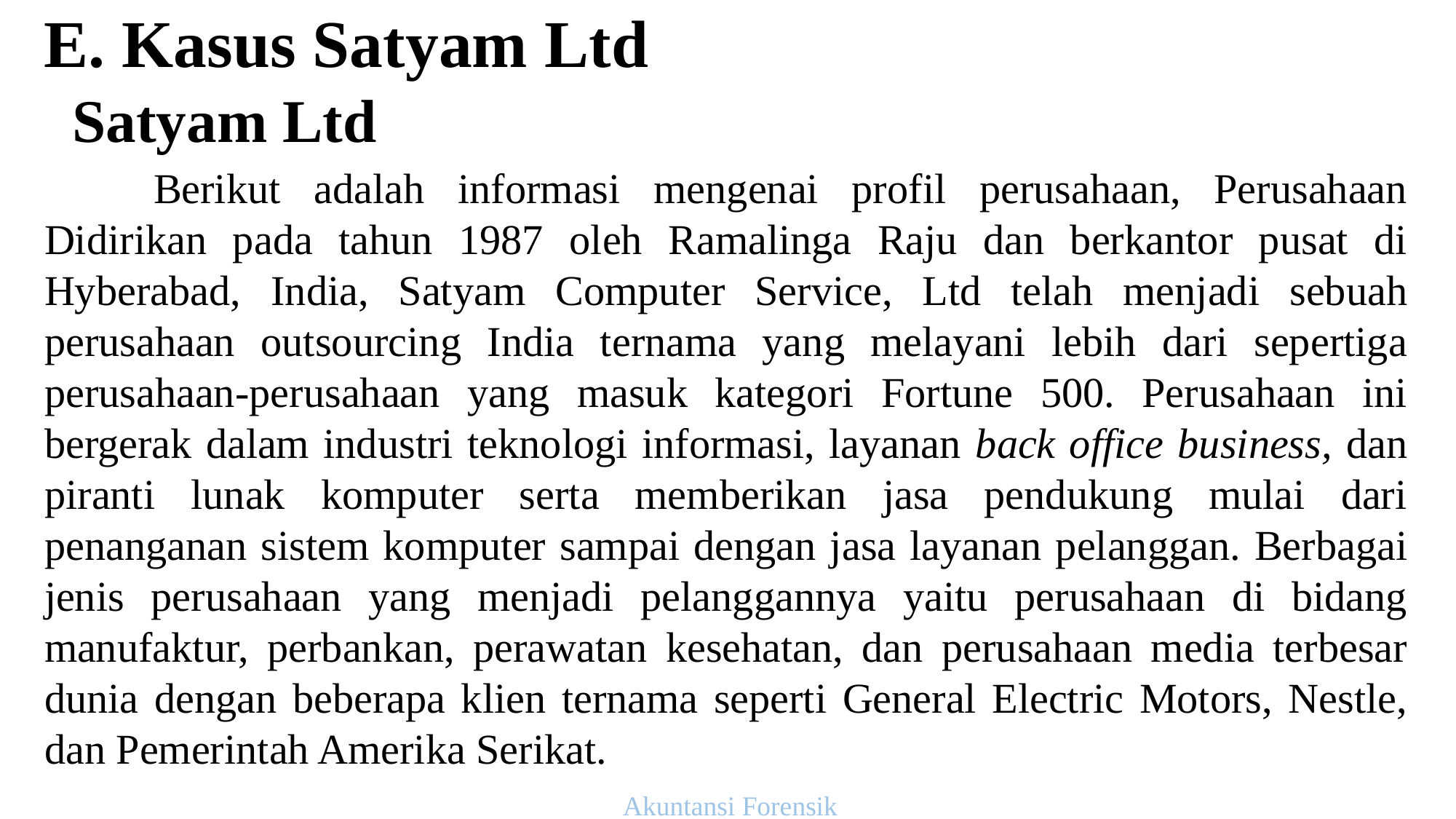

E. Kasus Satyam Ltd
Satyam Ltd
	Berikut adalah informasi mengenai profil perusahaan, Perusahaan Didirikan pada tahun 1987 oleh Ramalinga Raju dan berkantor pusat di Hyberabad, India, Satyam Computer Service, Ltd telah menjadi sebuah perusahaan outsourcing India ternama yang melayani lebih dari sepertiga perusahaan-perusahaan yang masuk kategori Fortune 500. Perusahaan ini bergerak dalam industri teknologi informasi, layanan back office business, dan piranti lunak komputer serta memberikan jasa pendukung mulai dari penanganan sistem komputer sampai dengan jasa layanan pelanggan. Berbagai jenis perusahaan yang menjadi pelanggannya yaitu perusahaan di bidang manufaktur, perbankan, perawatan kesehatan, dan perusahaan media terbesar dunia dengan beberapa klien ternama seperti General Electric Motors, Nestle, dan Pemerintah Amerika Serikat.
Akuntansi Forensik